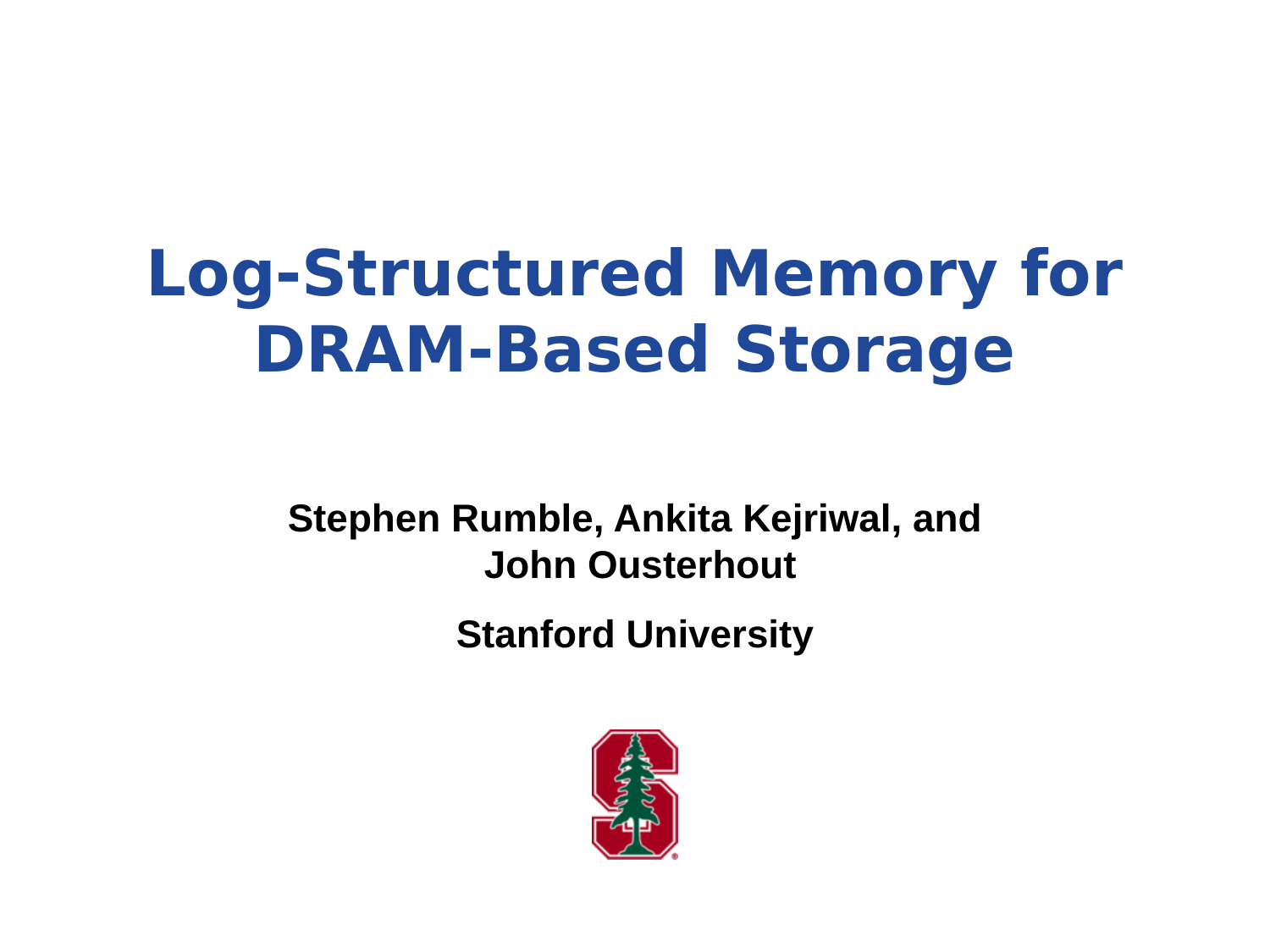

# Log-Structured Memory for DRAM-Based Storage
Stephen Rumble, Ankita Kejriwal, and
 John Ousterhout
Stanford University